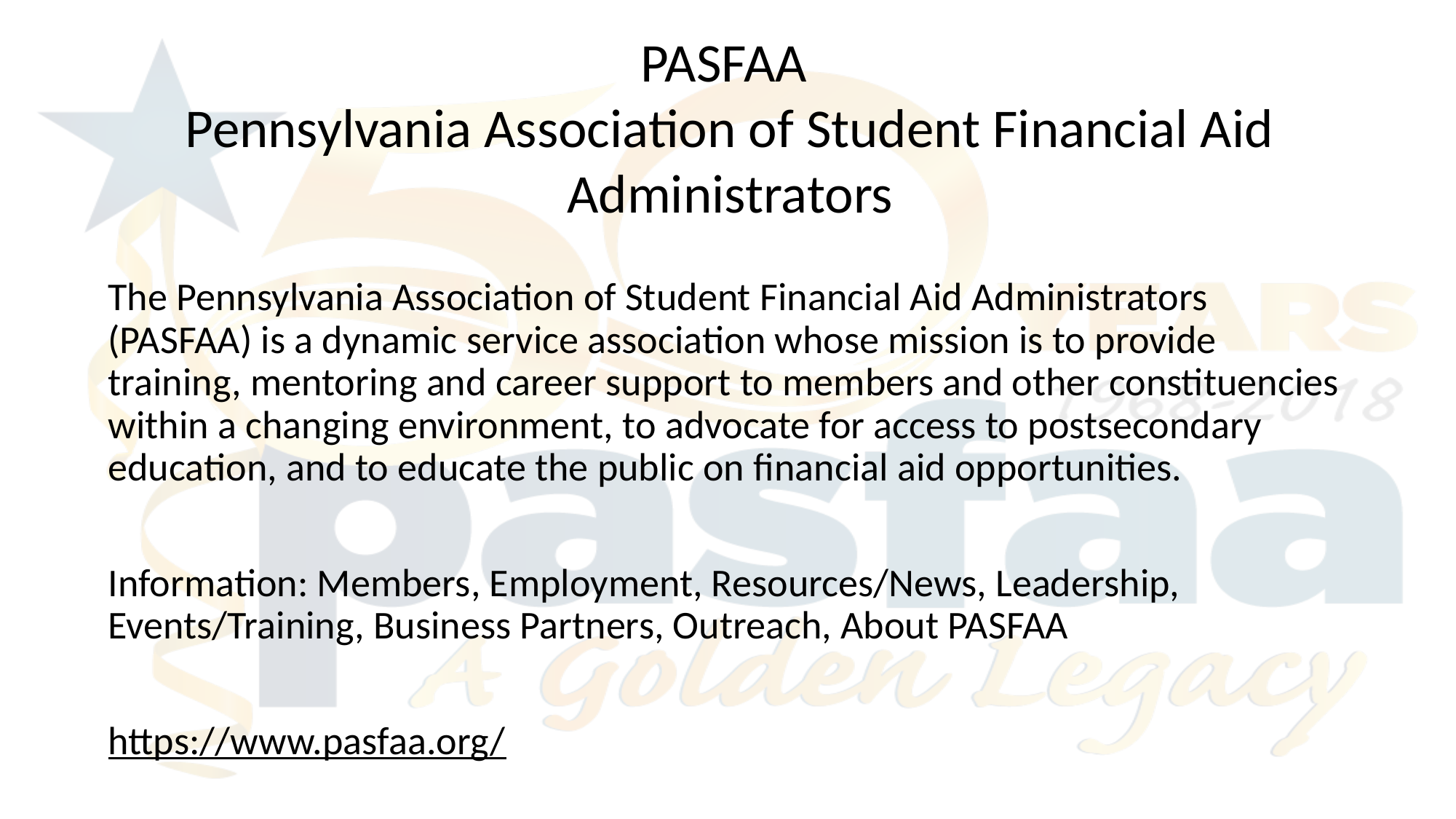

PASFAA
Pennsylvania Association of Student Financial Aid Administrators

The Pennsylvania Association of Student Financial Aid Administrators (PASFAA) is a dynamic service association whose mission is to provide training, mentoring and career support to members and other constituencies within a changing environment, to advocate for access to postsecondary education, and to educate the public on financial aid opportunities.

Information: Members, Employment, Resources/News, Leadership, Events/Training, Business Partners, Outreach, About PASFAA

https://www.pasfaa.org/